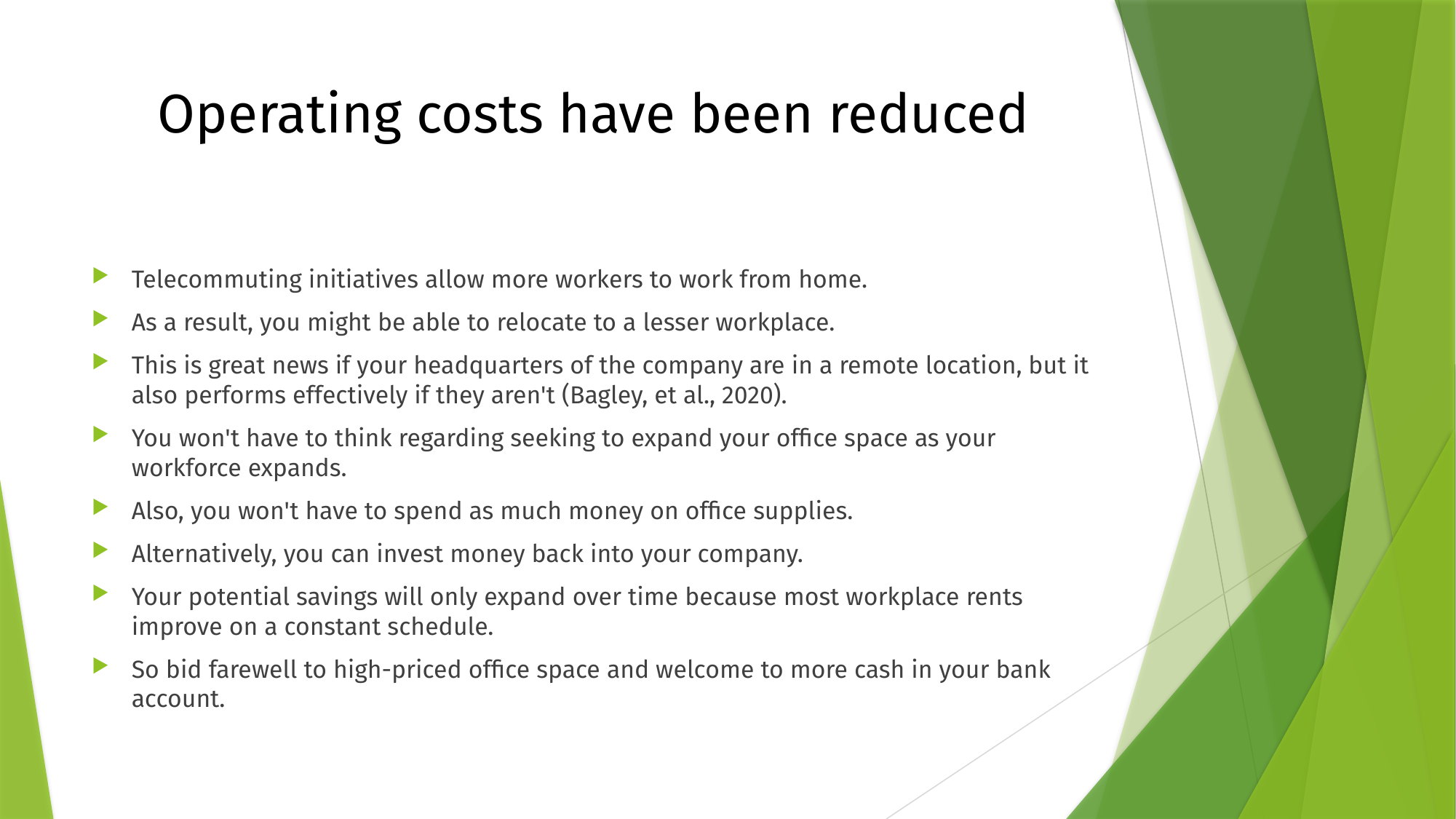

# Operating costs have been reduced
Telecommuting initiatives allow more workers to work from home.
As a result, you might be able to relocate to a lesser workplace.
This is great news if your headquarters of the company are in a remote location, but it also performs effectively if they aren't (Bagley, et al., 2020).
You won't have to think regarding seeking to expand your office space as your workforce expands.
Also, you won't have to spend as much money on office supplies.
Alternatively, you can invest money back into your company.
Your potential savings will only expand over time because most workplace rents improve on a constant schedule.
So bid farewell to high-priced office space and welcome to more cash in your bank account.